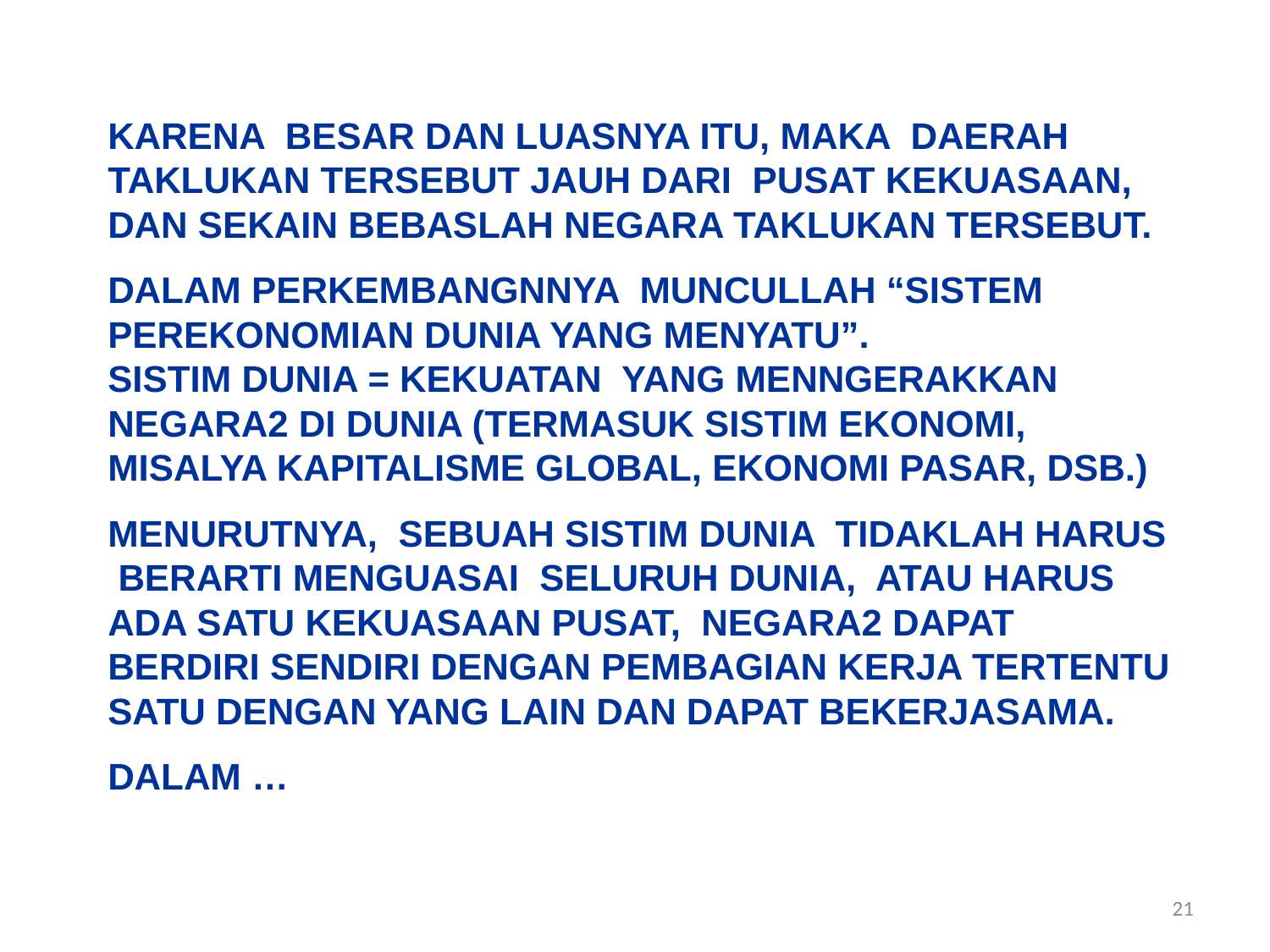

KARENA  BESAR DAN LUASNYA ITU, MAKA  DAERAH TAKLUKAN TERSEBUT JAUH DARI  PUSAT KEKUASAAN, DAN SEKAIN BEBASLAH NEGARA TAKLUKAN TERSEBUT.

DALAM PERKEMBANGNNYA  MUNCULLAH “SISTEM PEREKONOMIAN DUNIA YANG MENYATU”.
SISTIM DUNIA = KEKUATAN  YANG MENNGERAKKAN NEGARA2 DI DUNIA (TERMASUK SISTIM EKONOMI, MISALYA KAPITALISME GLOBAL, EKONOMI PASAR, DSB.)

MENURUTNYA,  SEBUAH SISTIM DUNIA  TIDAKLAH HARUS  BERARTI MENGUASAI  SELURUH DUNIA,  ATAU HARUS ADA SATU KEKUASAAN PUSAT,  NEGARA2 DAPAT BERDIRI SENDIRI DENGAN PEMBAGIAN KERJA TERTENTU SATU DENGAN YANG LAIN DAN DAPAT BEKERJASAMA.

DALAM …
21